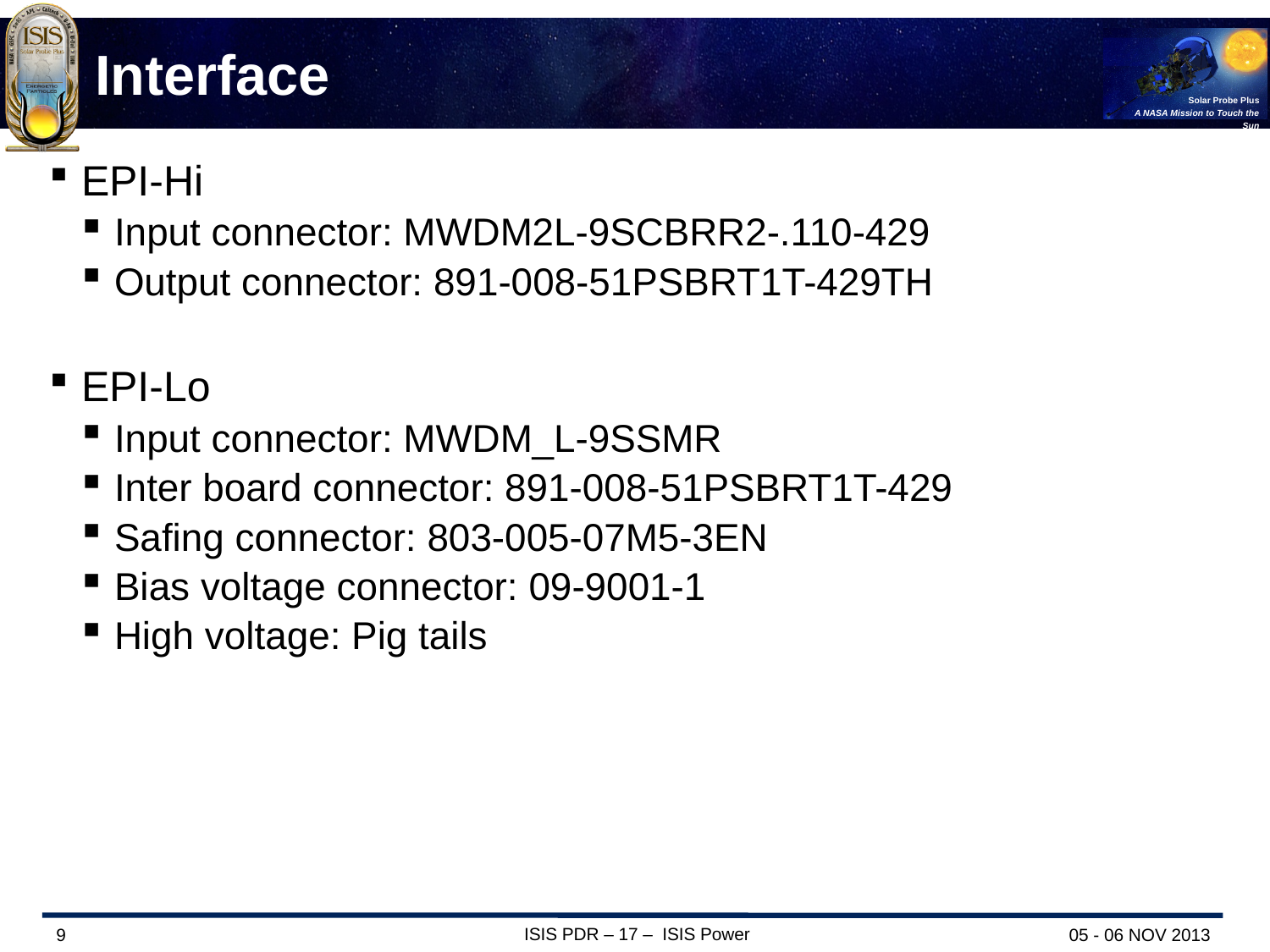

# Interface
EPI-Hi
Input connector: MWDM2L-9SCBRR2-.110-429
Output connector: 891-008-51PSBRT1T-429TH

EPI-Lo
Input connector: MWDM_L-9SSMR
Inter board connector: 891-008-51PSBRT1T-429
Safing connector: 803-005-07M5-3EN
Bias voltage connector: 09-9001-1
High voltage: Pig tails